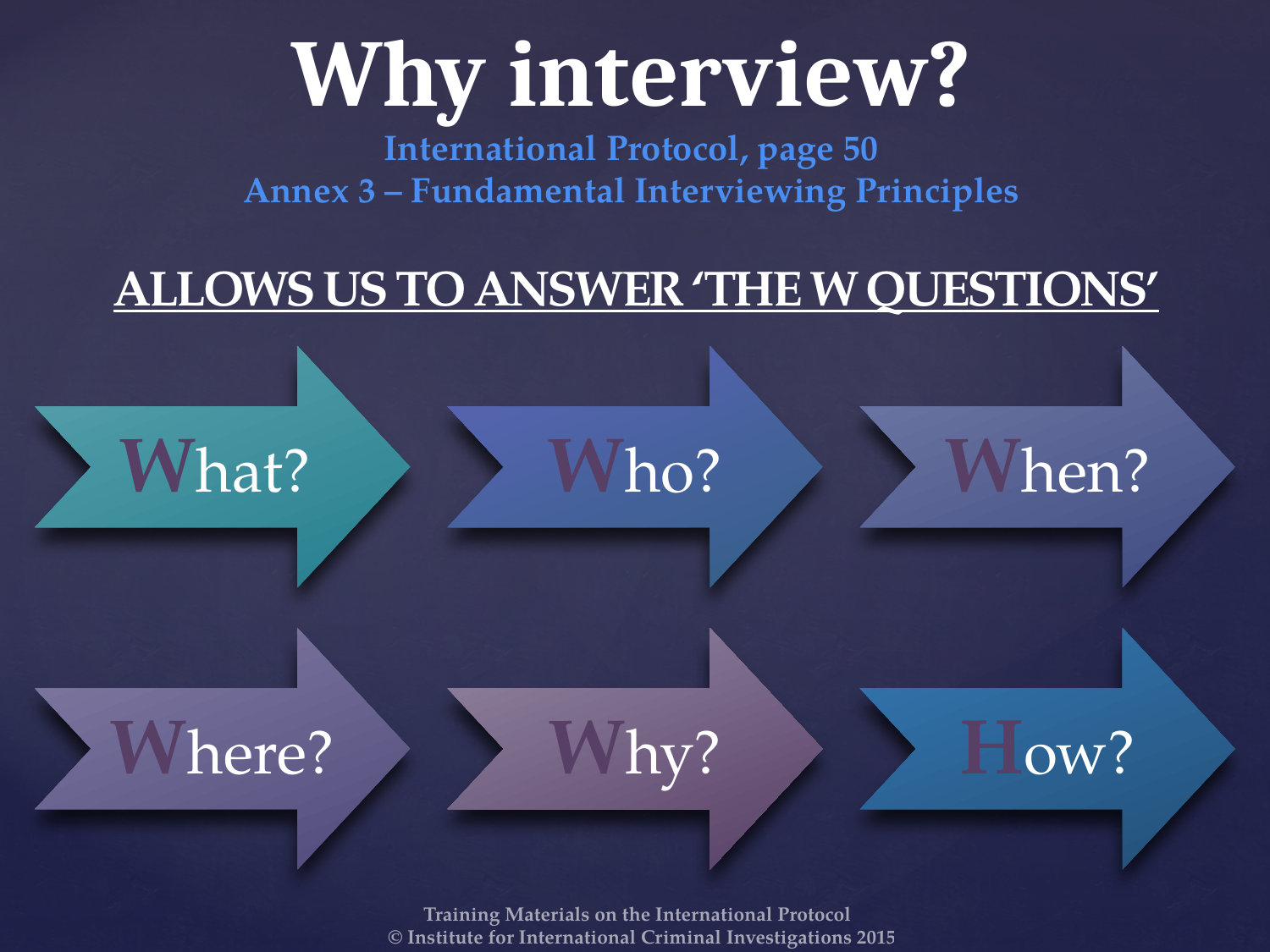

# Why interview? International Protocol, page 50 Annex 3 – Fundamental Interviewing Principles
Allows us to answer ‘The W Questions’

What?
Who?
When?
Where?
Why?
How?
Training Materials on the International Protocol
© Institute for International Criminal Investigations 2015